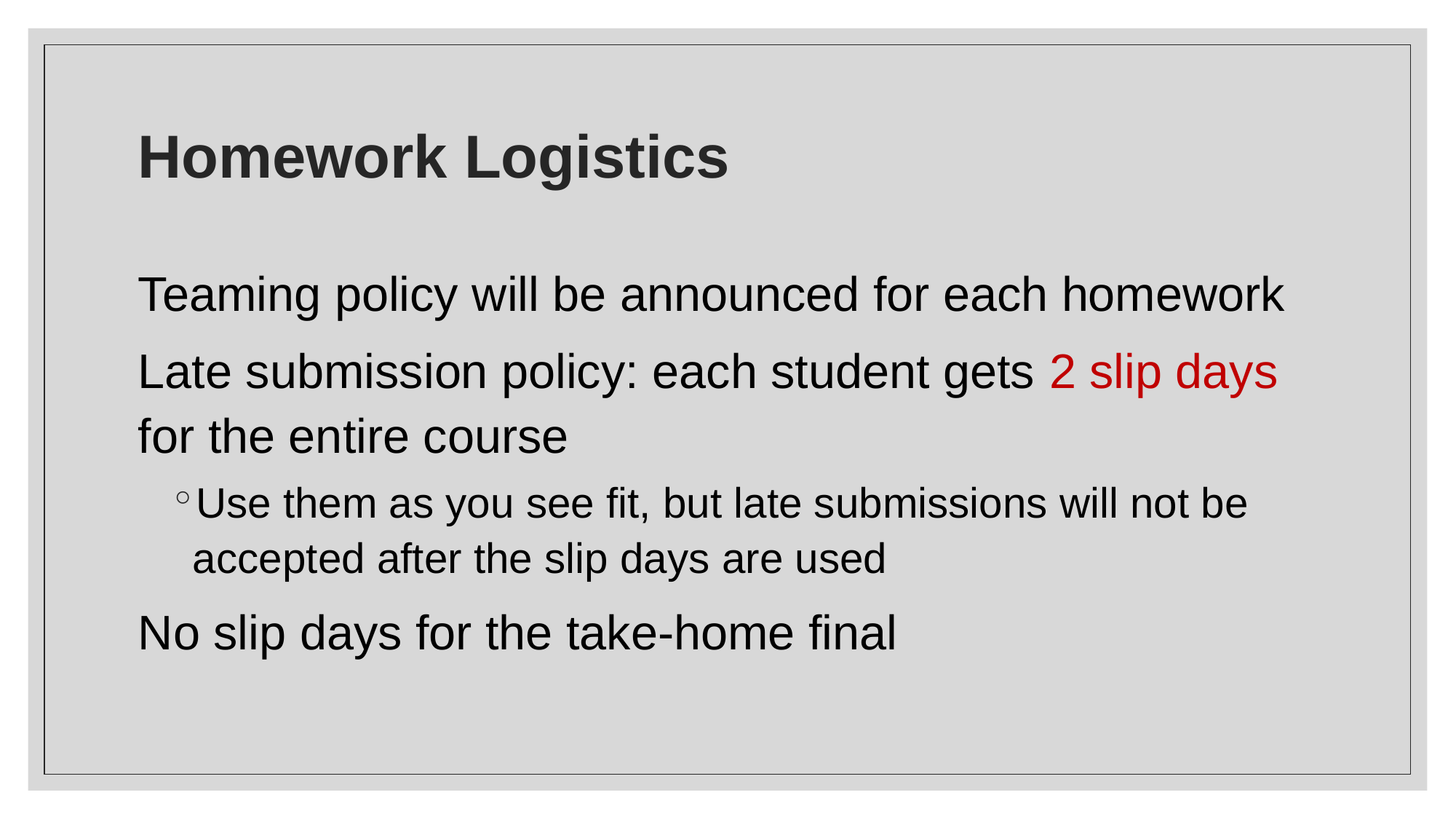

# Homework Logistics
Teaming policy will be announced for each homework
Late submission policy: each student gets 2 slip days for the entire course
Use them as you see fit, but late submissions will not be accepted after the slip days are used
No slip days for the take-home final